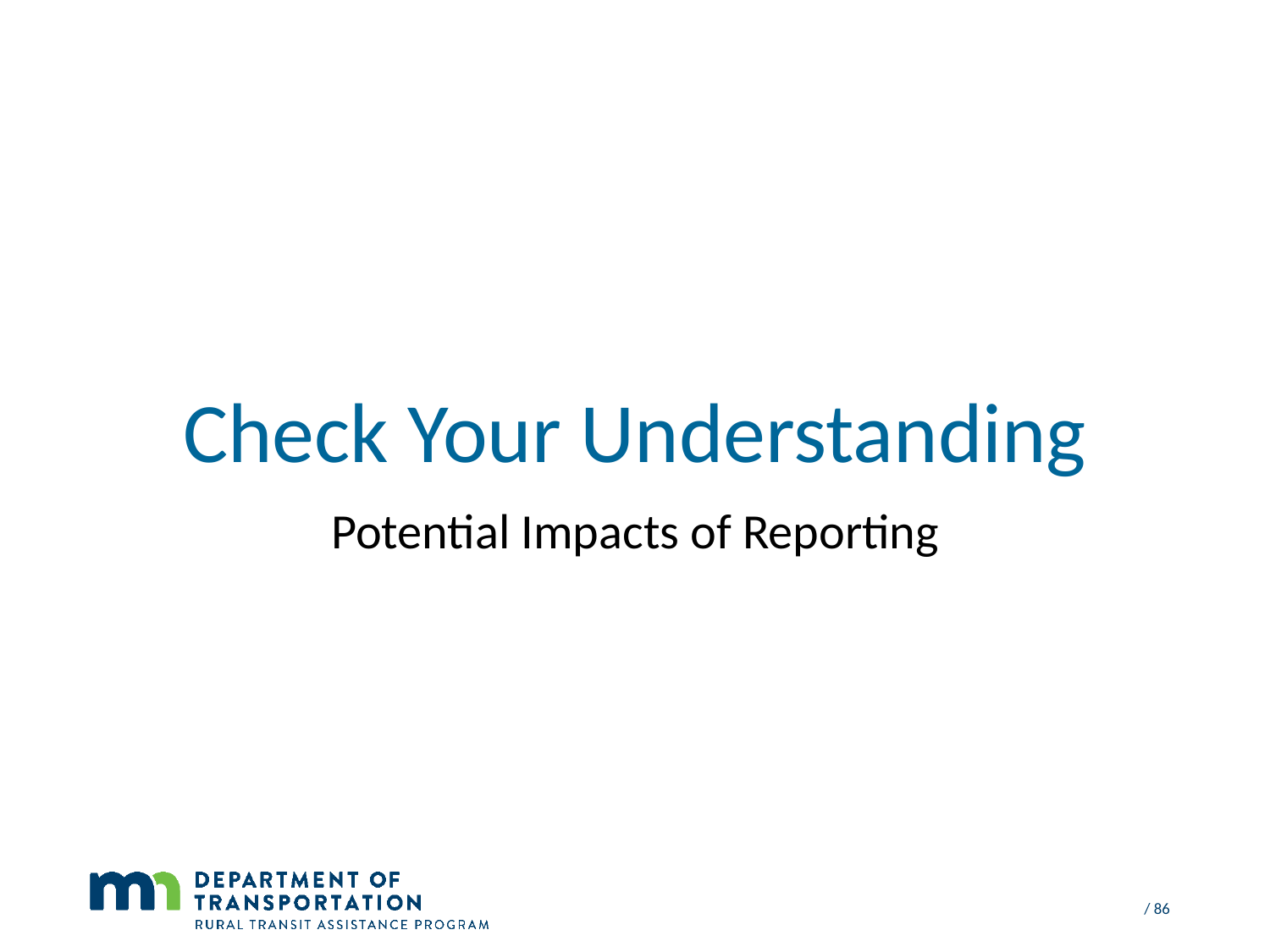

# Check Your Understanding
Potential Impacts of Reporting
 / 86